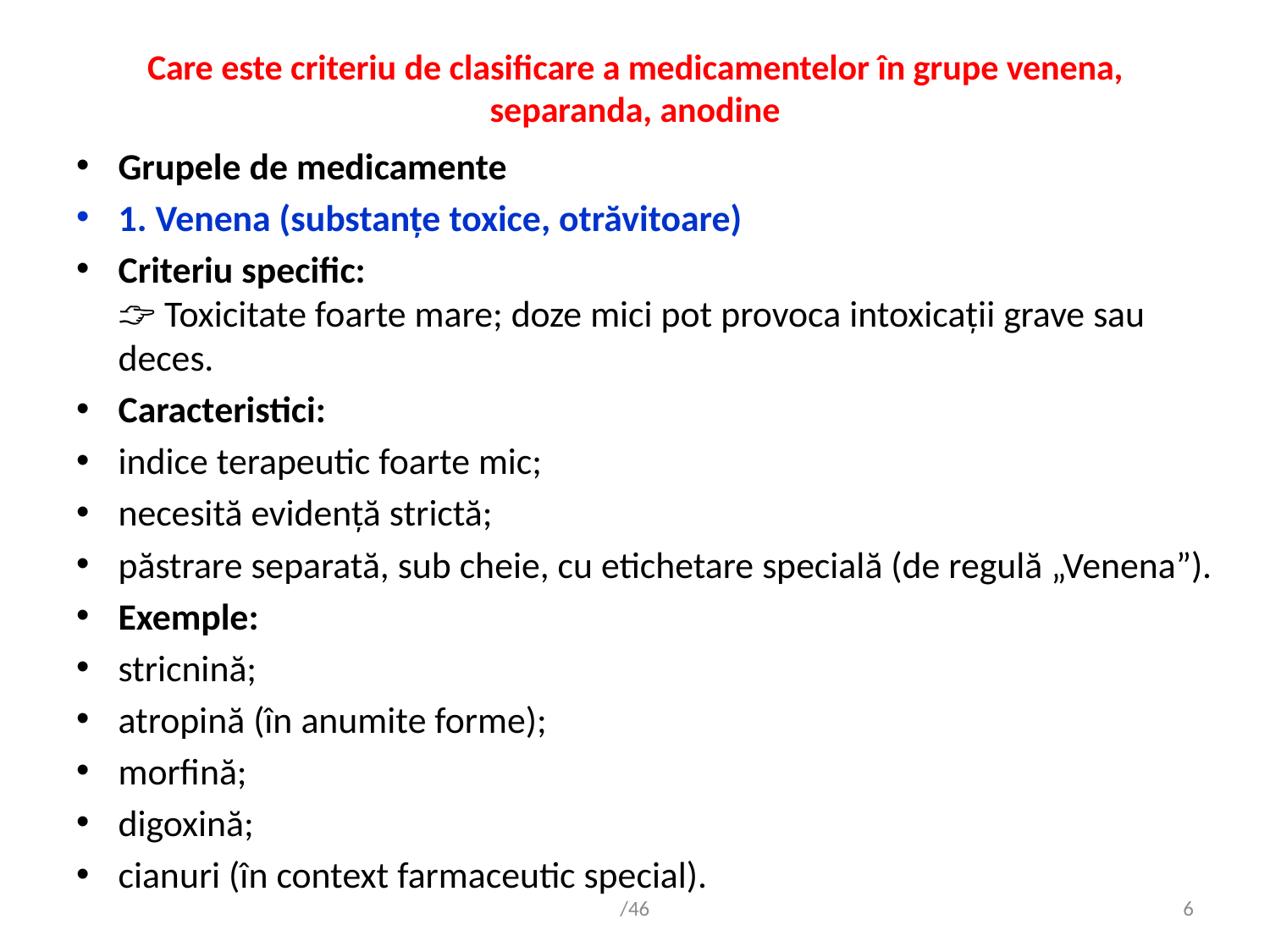

# Care este criteriu de clasificare a medicamentelor în grupe venena, separanda, anodine
Grupele de medicamente
1. Venena (substanțe toxice, otrăvitoare)
Criteriu specific:
👉 Toxicitate foarte mare; doze mici pot provoca intoxicații grave sau deces.
Caracteristici:
indice terapeutic foarte mic;
necesită evidență strictă;
păstrare separată, sub cheie, cu etichetare specială (de regulă „Venena”).
Exemple:
stricnină;
atropină (în anumite forme);
morfină;
digoxină;
cianuri (în context farmaceutic special).

/46
6